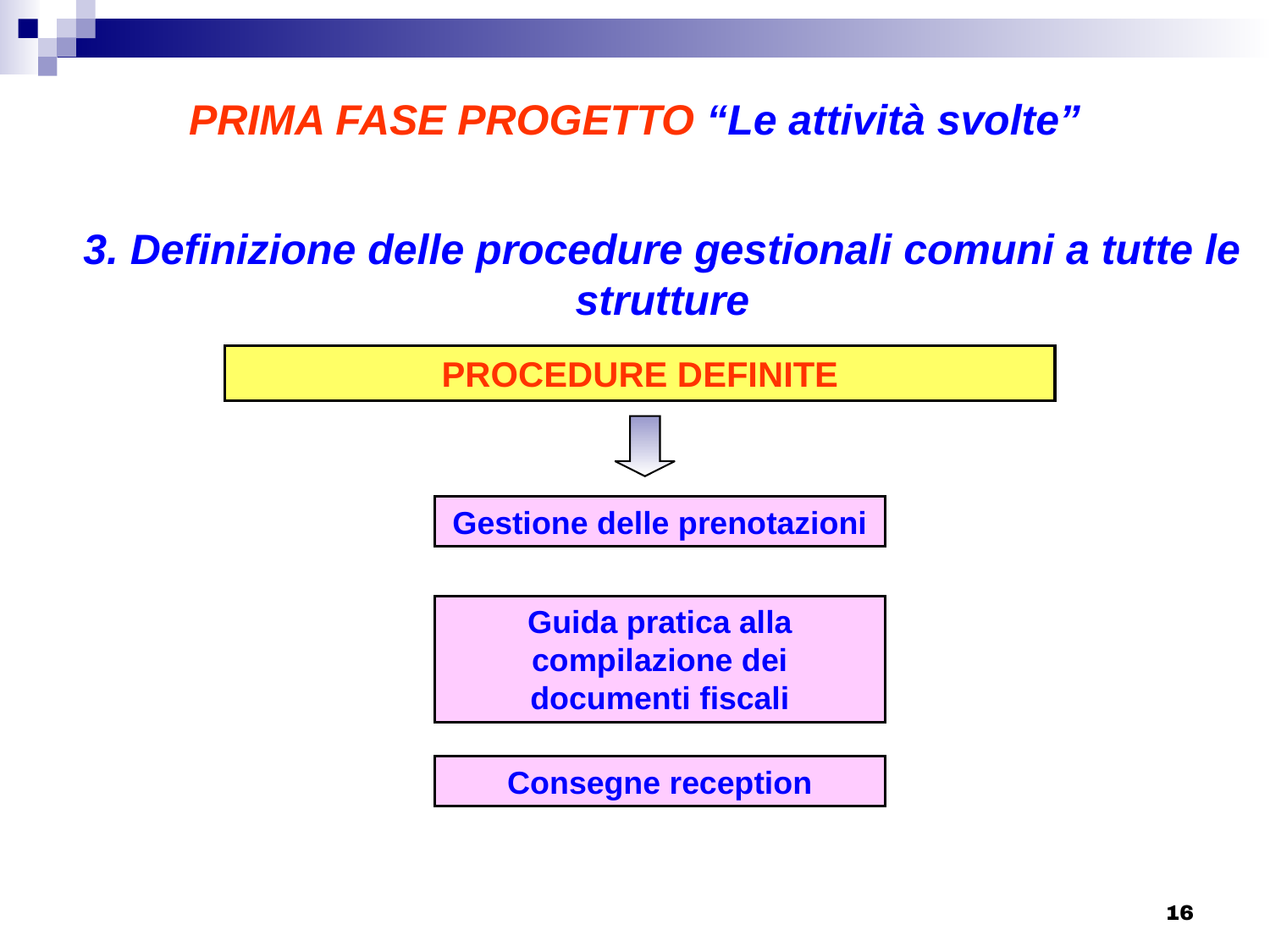

PRIMA FASE PROGETTO “Le attività svolte”
3. Definizione delle procedure gestionali comuni a tutte le strutture
PROCEDURE DEFINITE

Gestione delle prenotazioni
Guida pratica alla compilazione dei documenti fiscali
Consegne reception
16